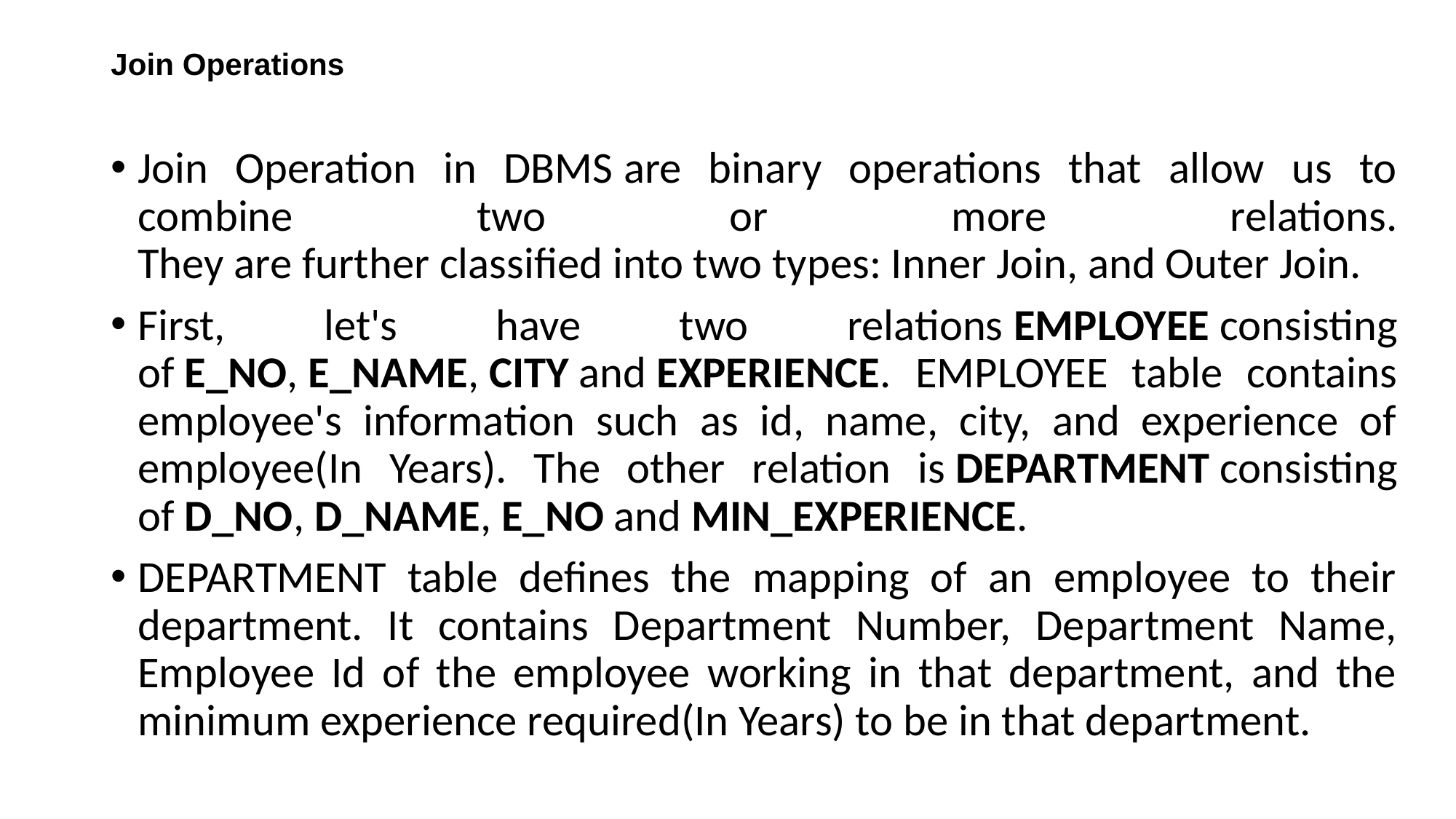

# Join Operations
Join Operation in DBMS are binary operations that allow us to combine two or more relations.
They are further classified into two types: Inner Join, and Outer Join.
First, let's have two relations EMPLOYEE consisting of E_NO, E_NAME, CITY and EXPERIENCE. EMPLOYEE table contains employee's information such as id, name, city, and experience of employee(In Years). The other relation is DEPARTMENT consisting of D_NO, D_NAME, E_NO and MIN_EXPERIENCE.
DEPARTMENT table defines the mapping of an employee to their department. It contains Department Number, Department Name, Employee Id of the employee working in that department, and the minimum experience required(In Years) to be in that department.